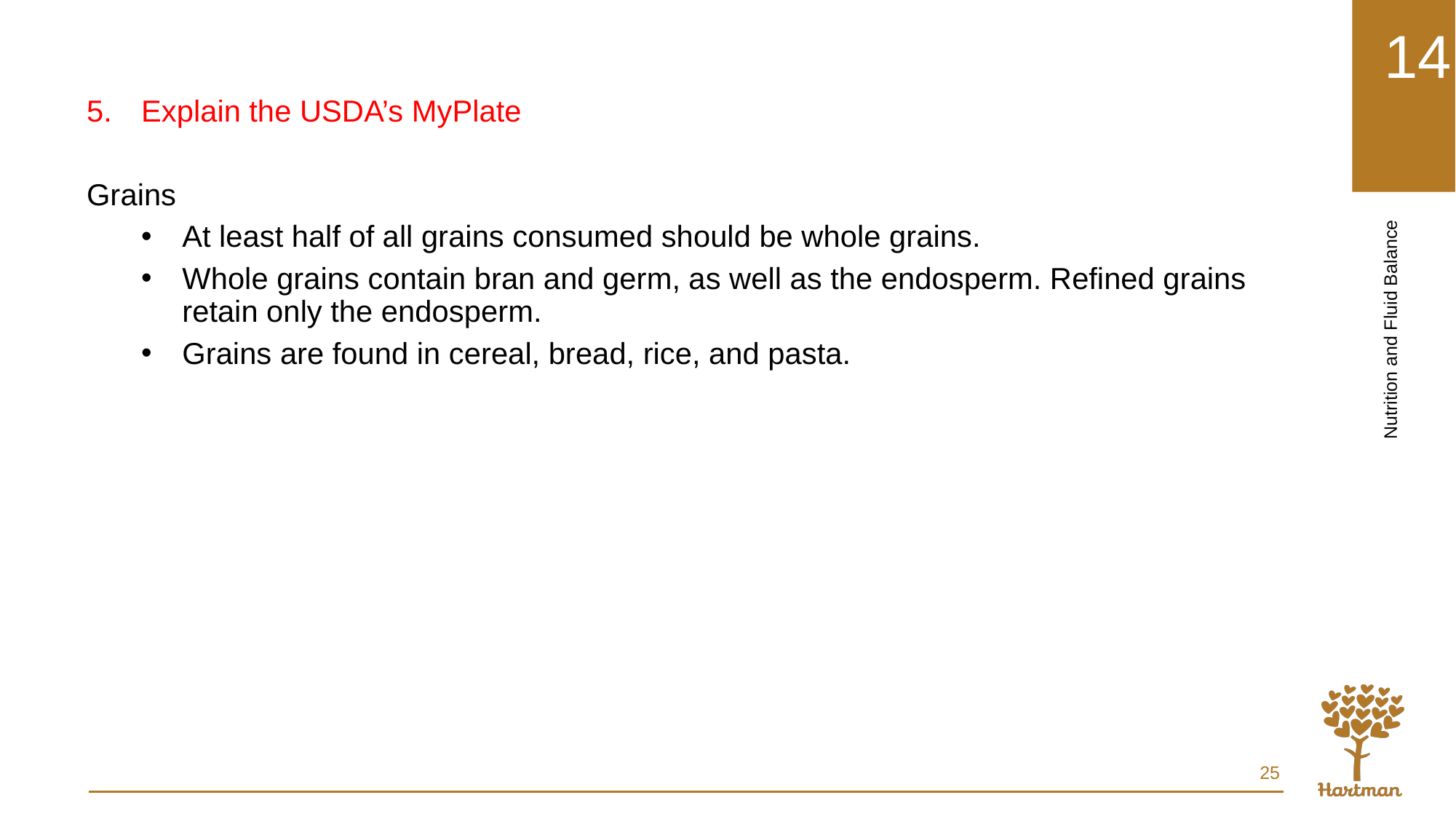

Explain the USDA’s MyPlate

Grains
At least half of all grains consumed should be whole grains.
Whole grains contain bran and germ, as well as the endosperm. Refined grains retain only the endosperm.
Grains are found in cereal, bread, rice, and pasta.

25